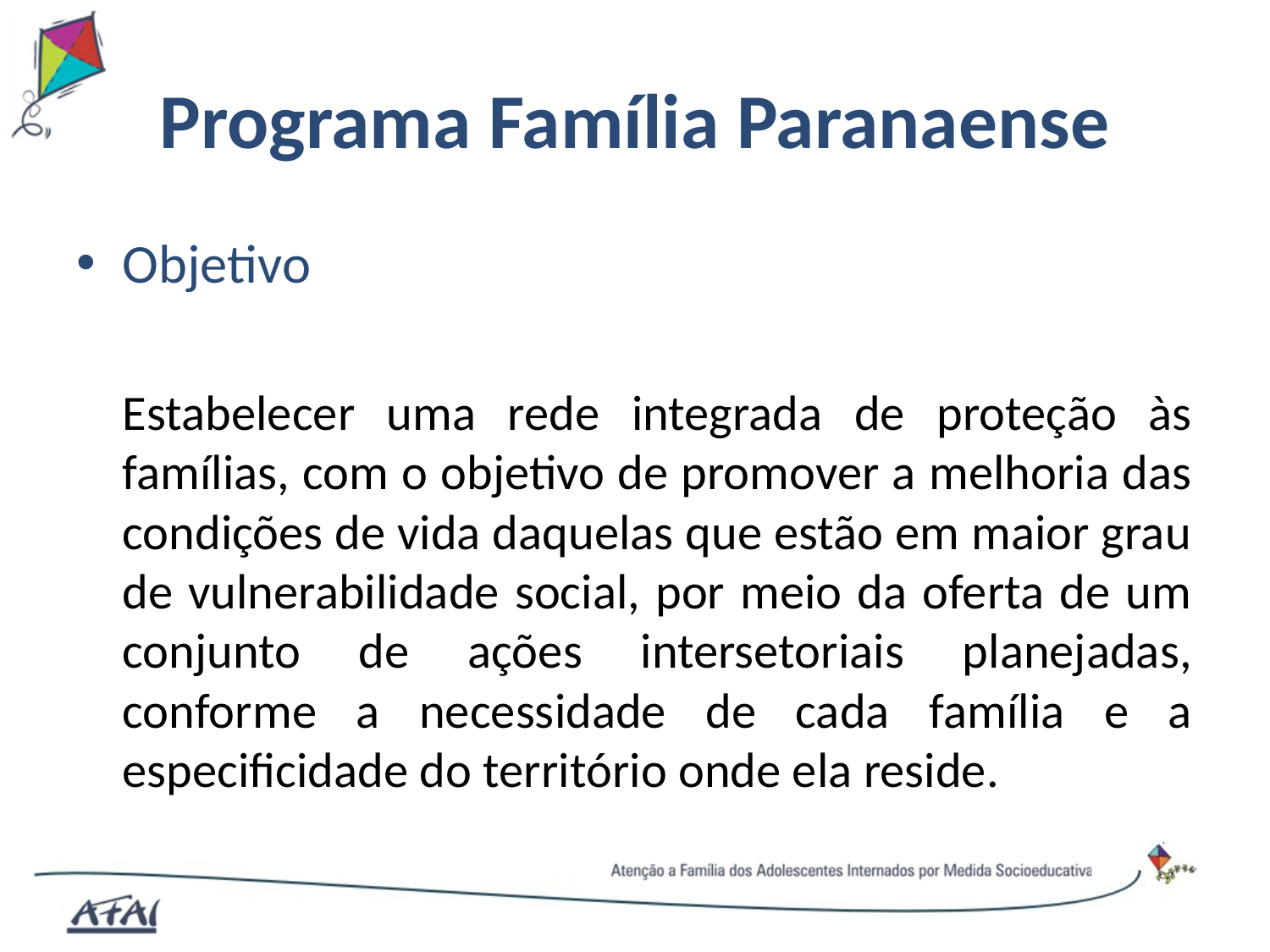

# Programa Família Paranaense
Objetivo

		Estabelecer uma rede integrada de proteção às famílias, com o objetivo de promover a melhoria das condições de vida daquelas que estão em maior grau de vulnerabilidade social, por meio da oferta de um conjunto de ações intersetoriais planejadas, conforme a necessidade de cada família e a especificidade do território onde ela reside.